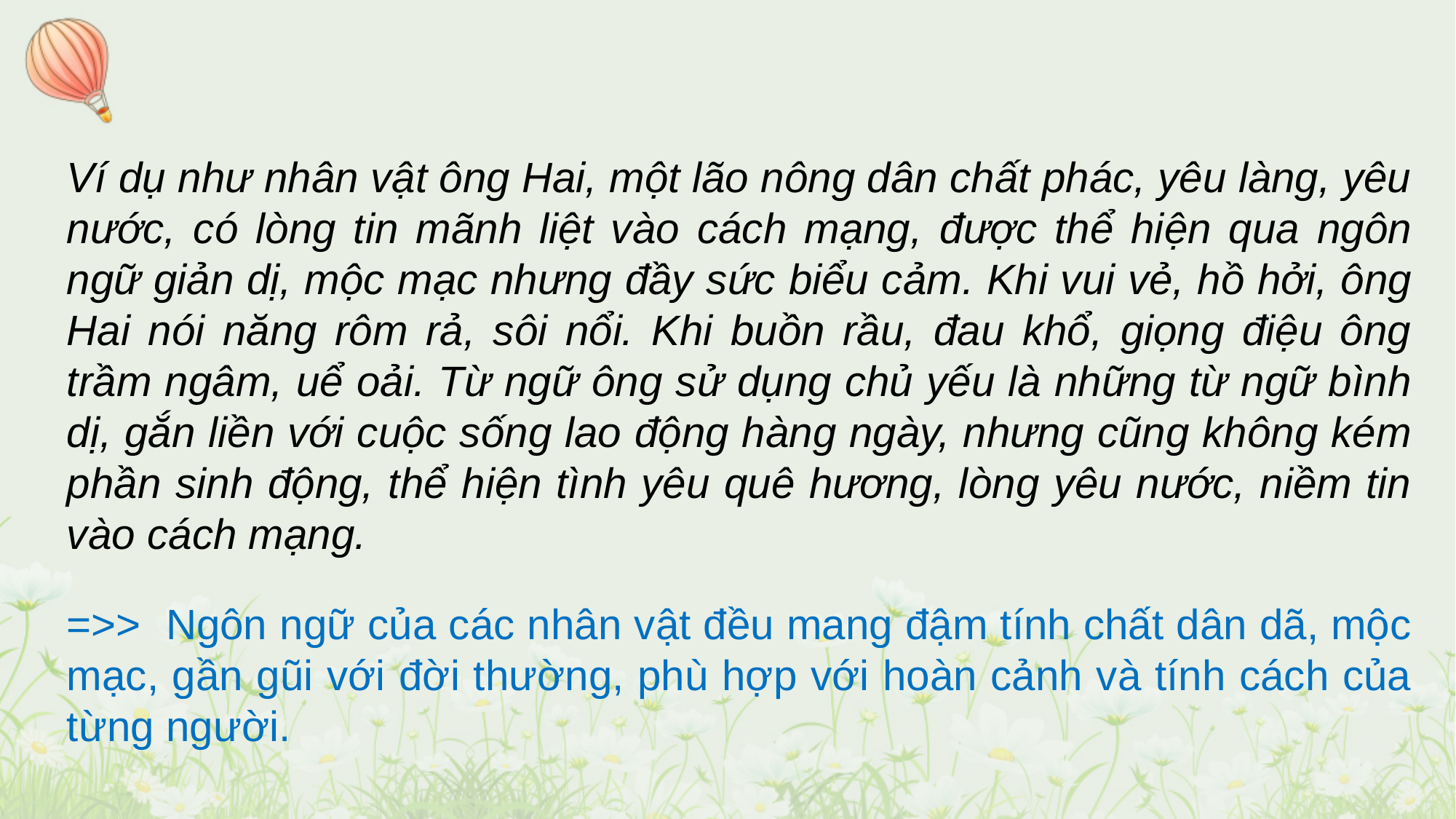

Ví dụ như nhân vật ông Hai, một lão nông dân chất phác, yêu làng, yêu nước, có lòng tin mãnh liệt vào cách mạng, được thể hiện qua ngôn ngữ giản dị, mộc mạc nhưng đầy sức biểu cảm. Khi vui vẻ, hồ hởi, ông Hai nói năng rôm rả, sôi nổi. Khi buồn rầu, đau khổ, giọng điệu ông trầm ngâm, uể oải. Từ ngữ ông sử dụng chủ yếu là những từ ngữ bình dị, gắn liền với cuộc sống lao động hàng ngày, nhưng cũng không kém phần sinh động, thể hiện tình yêu quê hương, lòng yêu nước, niềm tin vào cách mạng.
=>>  Ngôn ngữ của các nhân vật đều mang đậm tính chất dân dã, mộc mạc, gần gũi với đời thường, phù hợp với hoàn cảnh và tính cách của từng người.